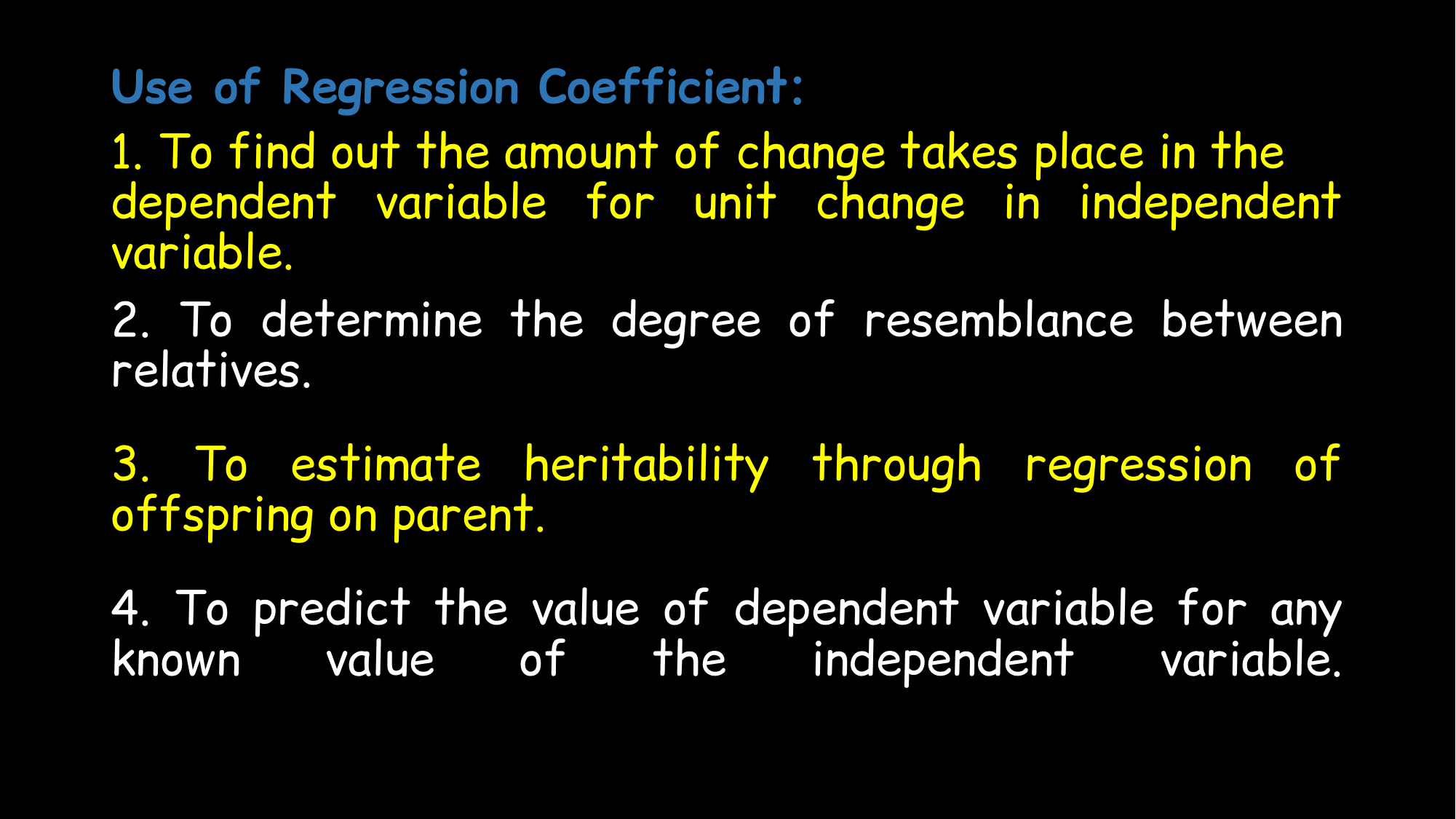

Use of Regression Coefficient:
1. To find out the amount of change takes place in the     dependent variable for unit change in independent variable.
2. To determine the degree of resemblance between relatives.
3. To estimate heritability through regression of offspring on parent.
4. To predict the value of dependent variable for any known value of the independent variable.